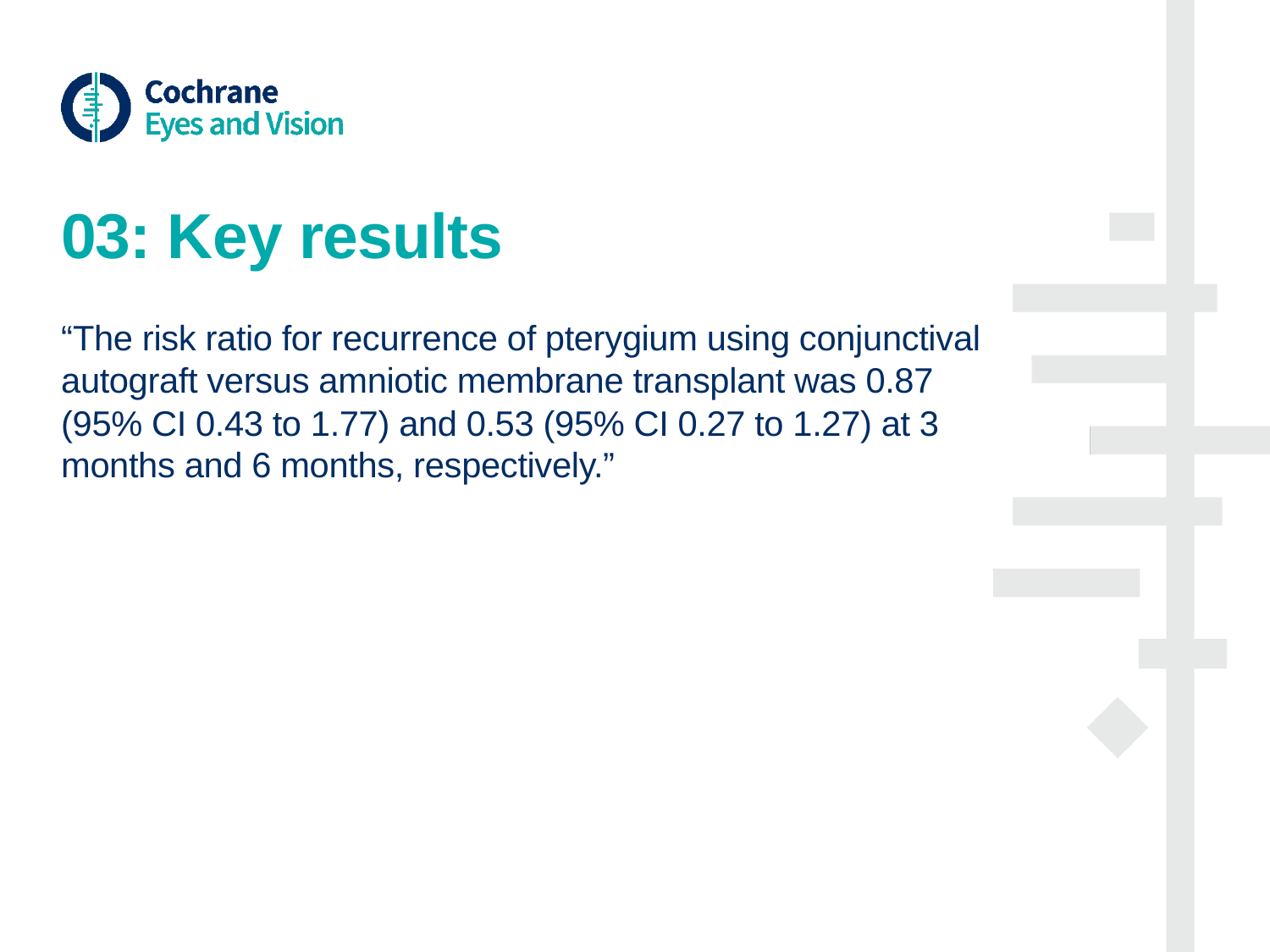

# 03: Key results
“The risk ratio for recurrence of pterygium using conjunctival autograft versus amniotic membrane transplant was 0.87 (95% CI 0.43 to 1.77) and 0.53 (95% CI 0.27 to 1.27) at 3 months and 6 months, respectively.”